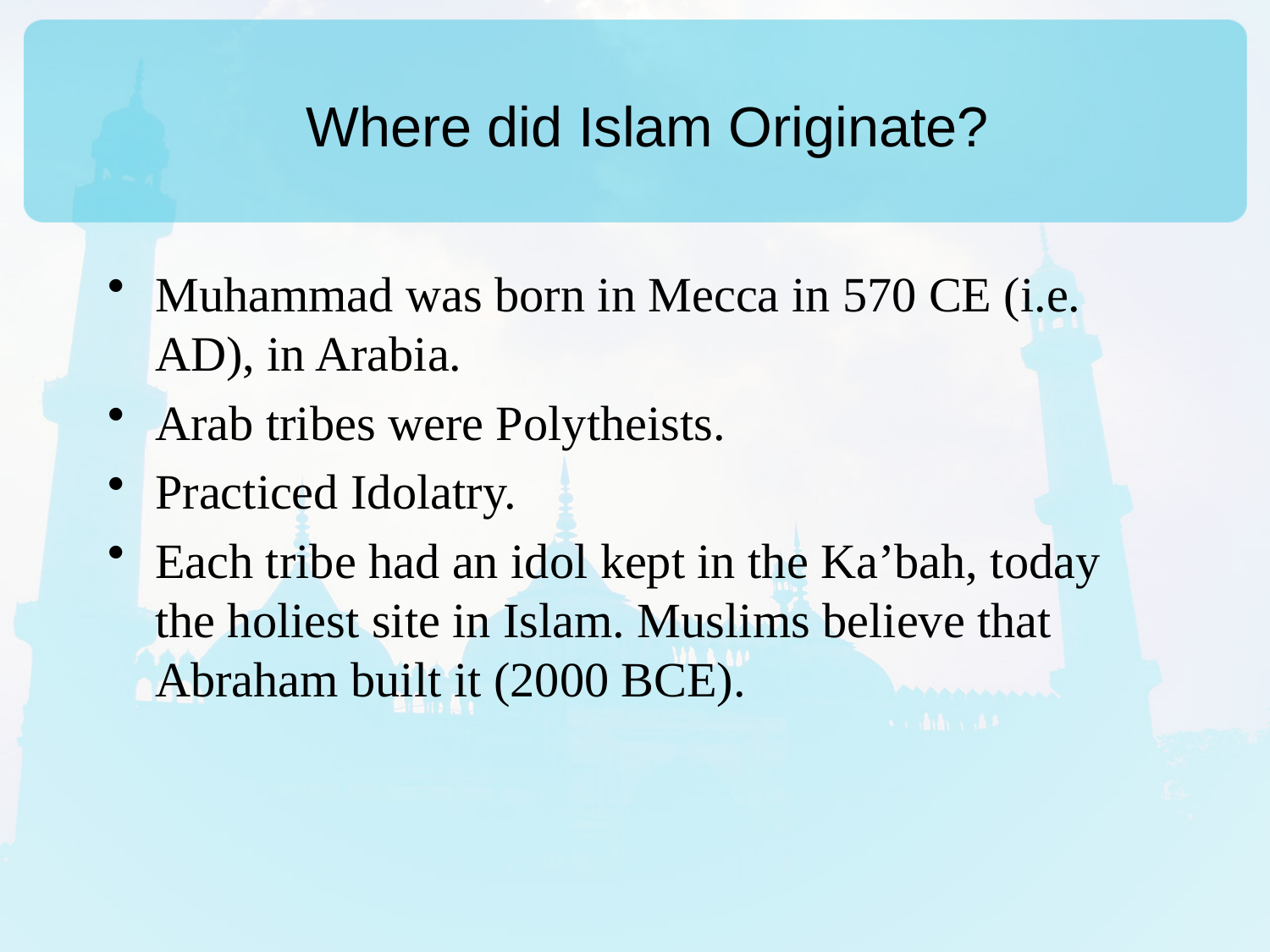

# Where did Islam Originate?
Muhammad was born in Mecca in 570 CE (i.e. AD), in Arabia.
Arab tribes were Polytheists.
Practiced Idolatry.
Each tribe had an idol kept in the Ka’bah, today the holiest site in Islam. Muslims believe that Abraham built it (2000 BCE).